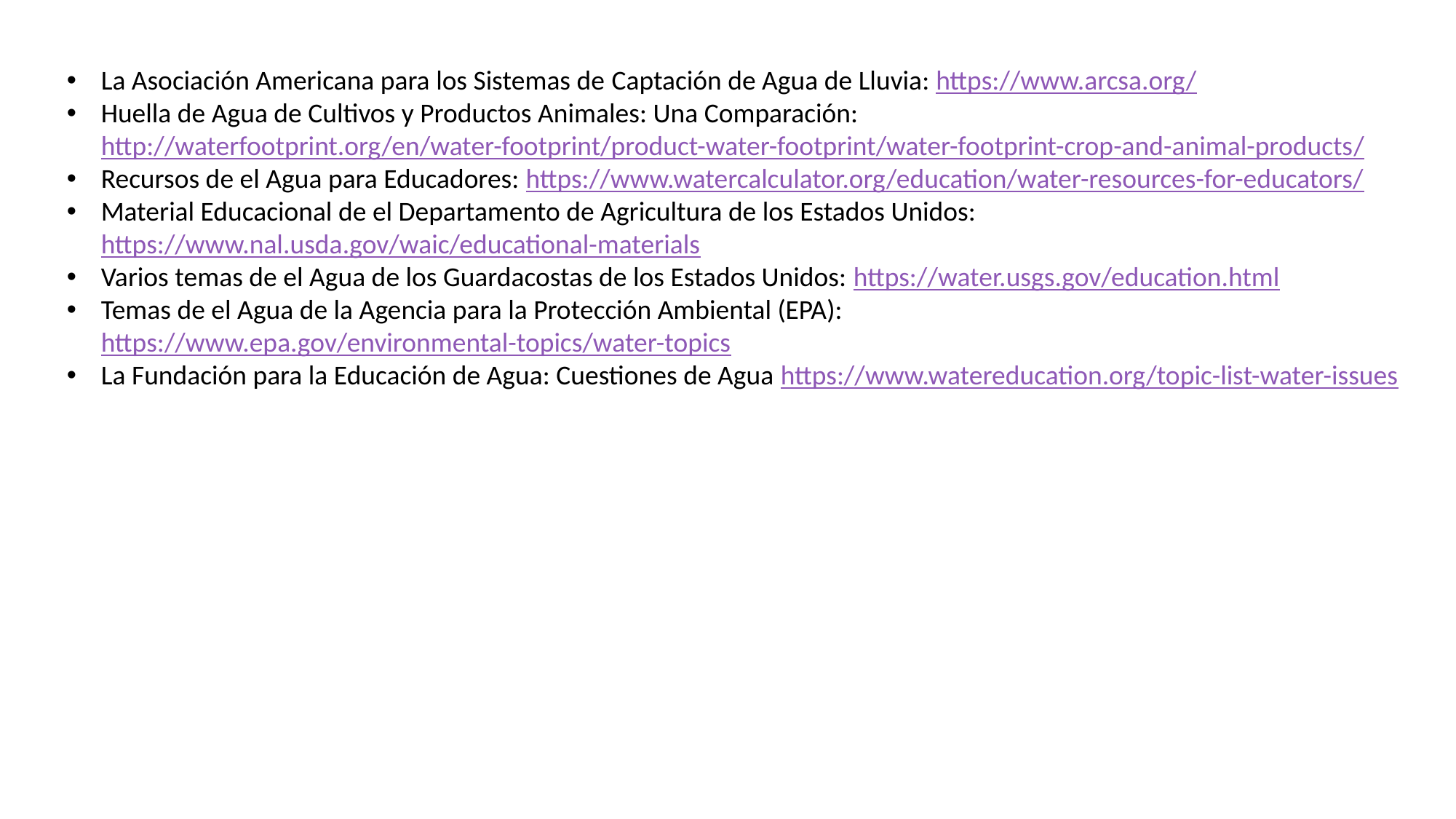

La Asociación Americana para los Sistemas de Captación de Agua de Lluvia: https://www.arcsa.org/
Huella de Agua de Cultivos y Productos Animales: Una Comparación: http://waterfootprint.org/en/water-footprint/product-water-footprint/water-footprint-crop-and-animal-products/
Recursos de el Agua para Educadores: https://www.watercalculator.org/education/water-resources-for-educators/
Material Educacional de el Departamento de Agricultura de los Estados Unidos: https://www.nal.usda.gov/waic/educational-materials
Varios temas de el Agua de los Guardacostas de los Estados Unidos: https://water.usgs.gov/education.html
Temas de el Agua de la Agencia para la Protección Ambiental (EPA): https://www.epa.gov/environmental-topics/water-topics
La Fundación para la Educación de Agua: Cuestiones de Agua https://www.watereducation.org/topic-list-water-issues